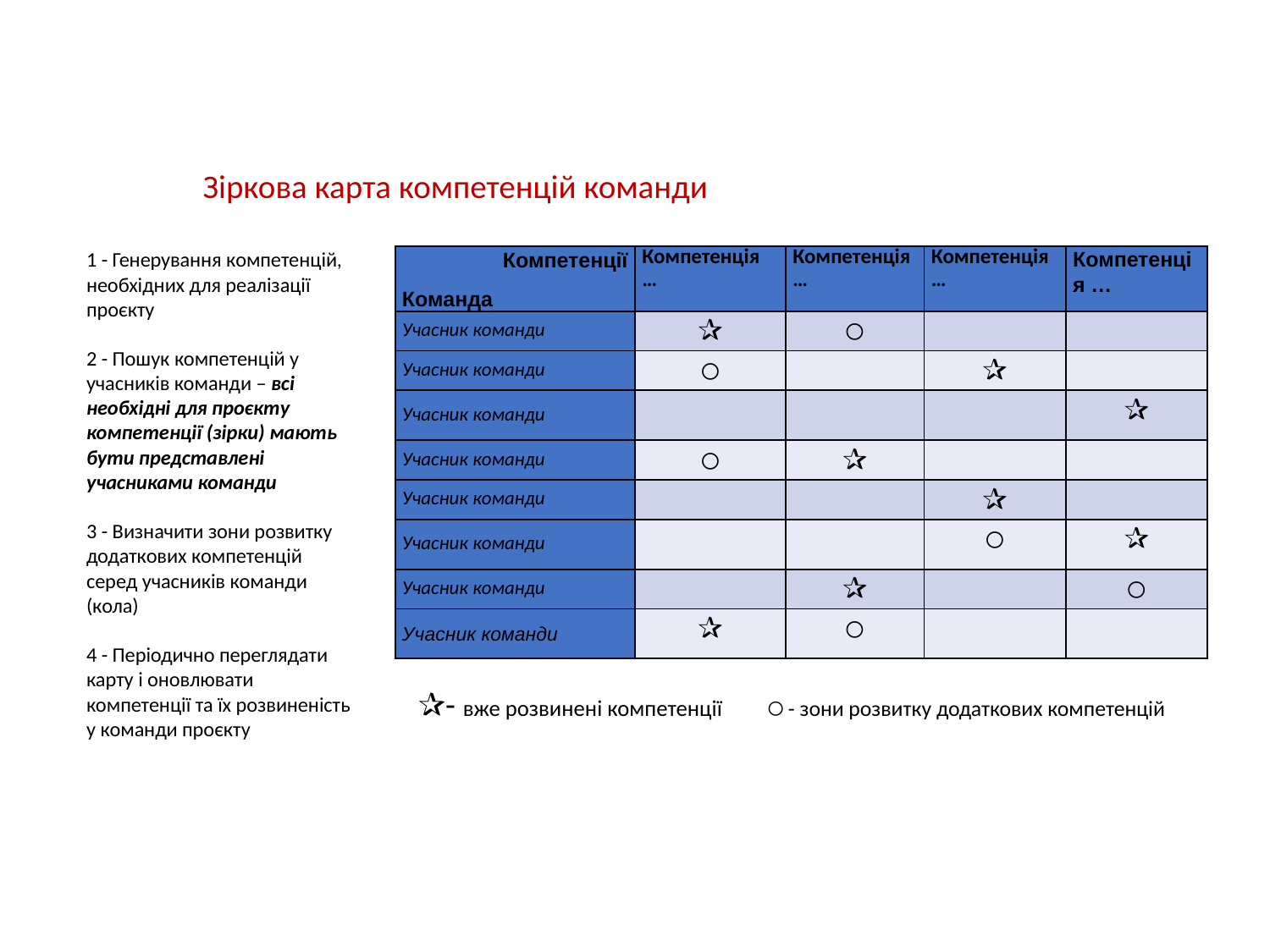

Зіркова карта компетенцій команди
# 1 - Генерування компетенцій, необхідних для реалізації проєкту 2 - Пошук компетенцій у учасників команди – всі необхідні для проєкту компетенції (зірки) мають бути представлені учасниками команди 3 - Визначити зони розвитку додаткових компетенцій серед учасників команди (кола) 4 - Періодично переглядати карту і оновлювати компетенції та їх розвиненість у команди проєкту
| Компетенції Команда | Компетенція … | Компетенція … | Компетенція … | Компетенція … |
| --- | --- | --- | --- | --- |
| Учасник команди | ✰ | ⚪ |  |  |
| Учасник команди | ⚪ |  | ✰ |  |
| Учасник команди |  |  |  | ✰ |
| Учасник команди | ⚪ | ✰ |  |  |
| Учасник команди |  |  | ✰ |  |
| Учасник команди |  |  | ⚪ | ✰ |
| Учасник команди |  | ✰ |  | ⚪ |
| Учасник команди | ✰ | ⚪ |  |  |
✰- вже розвинені компетенції         ⚪ - зони розвитку додаткових компетенцій